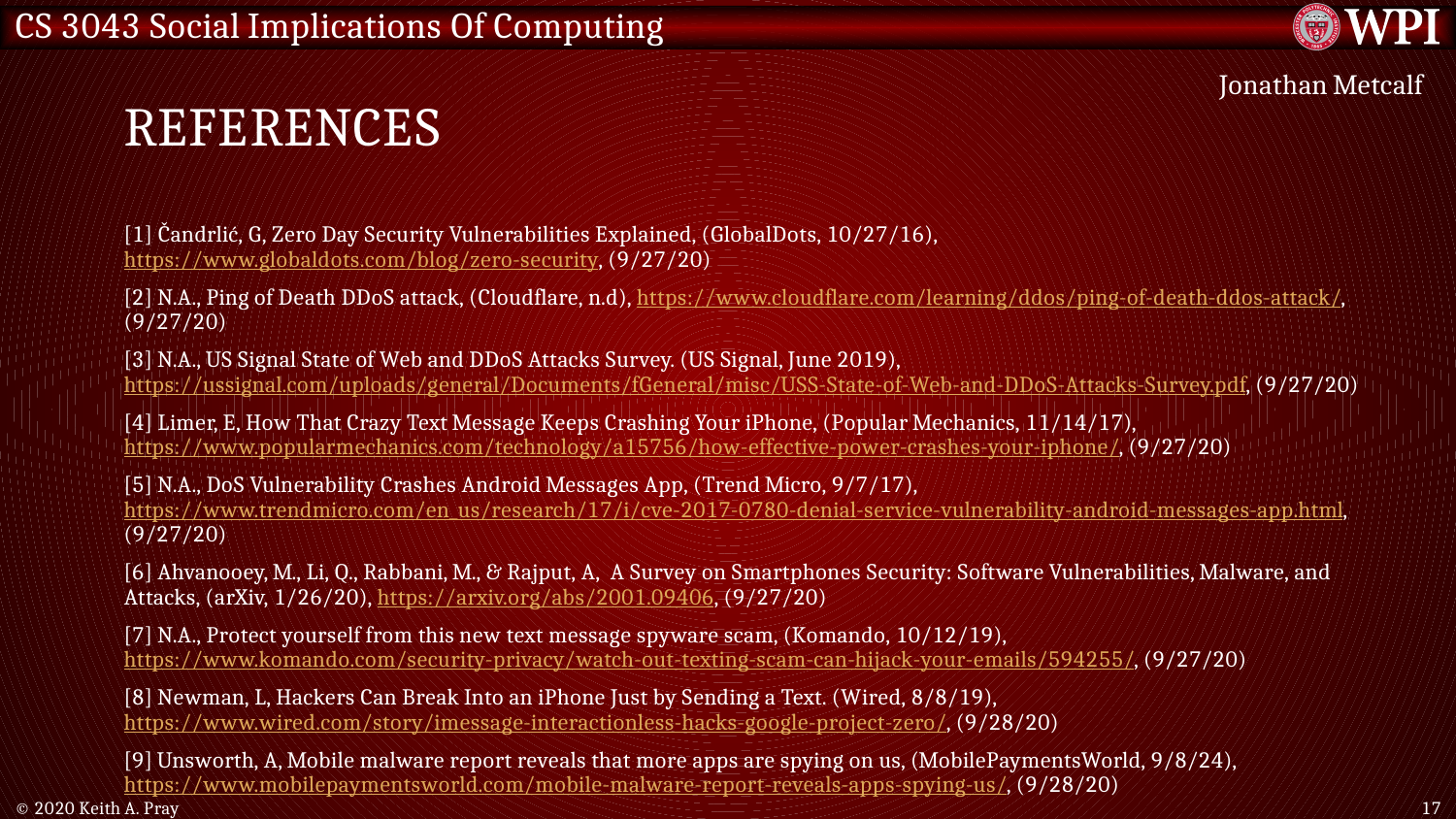

# References
Jonathan Metcalf
[1] Čandrlić, G, Zero Day Security Vulnerabilities Explained, (GlobalDots, 10/27/16),  https://www.globaldots.com/blog/zero-security, (9/27/20)
[2] N.A., Ping of Death DDoS attack, (Cloudflare, n.d), https://www.cloudflare.com/learning/ddos/ping-of-death-ddos-attack/, (9/27/20)
[3] N.A., US Signal State of Web and DDoS Attacks Survey. (US Signal, June 2019), https://ussignal.com/uploads/general/Documents/fGeneral/misc/USS-State-of-Web-and-DDoS-Attacks-Survey.pdf, (9/27/20)
[4] Limer, E, How That Crazy Text Message Keeps Crashing Your iPhone, (Popular Mechanics, 11/14/17), https://www.popularmechanics.com/technology/a15756/how-effective-power-crashes-your-iphone/, (9/27/20)
[5] N.A., DoS Vulnerability Crashes Android Messages App, (Trend Micro, 9/7/17), https://www.trendmicro.com/en_us/research/17/i/cve-2017-0780-denial-service-vulnerability-android-messages-app.html, (9/27/20)
[6] Ahvanooey, M., Li, Q., Rabbani, M., & Rajput, A,  A Survey on Smartphones Security: Software Vulnerabilities, Malware, and Attacks, (arXiv, 1/26/20), https://arxiv.org/abs/2001.09406, (9/27/20)
[7] N.A., Protect yourself from this new text message spyware scam, (Komando, 10/12/19), https://www.komando.com/security-privacy/watch-out-texting-scam-can-hijack-your-emails/594255/, (9/27/20)
[8] Newman, L, Hackers Can Break Into an iPhone Just by Sending a Text. (Wired, 8/8/19), https://www.wired.com/story/imessage-interactionless-hacks-google-project-zero/, (9/28/20)
[9] Unsworth, A, Mobile malware report reveals that more apps are spying on us, (MobilePaymentsWorld, 9/8/24), https://www.mobilepaymentsworld.com/mobile-malware-report-reveals-apps-spying-us/, (9/28/20)
© 2020 Keith A. Pray
17